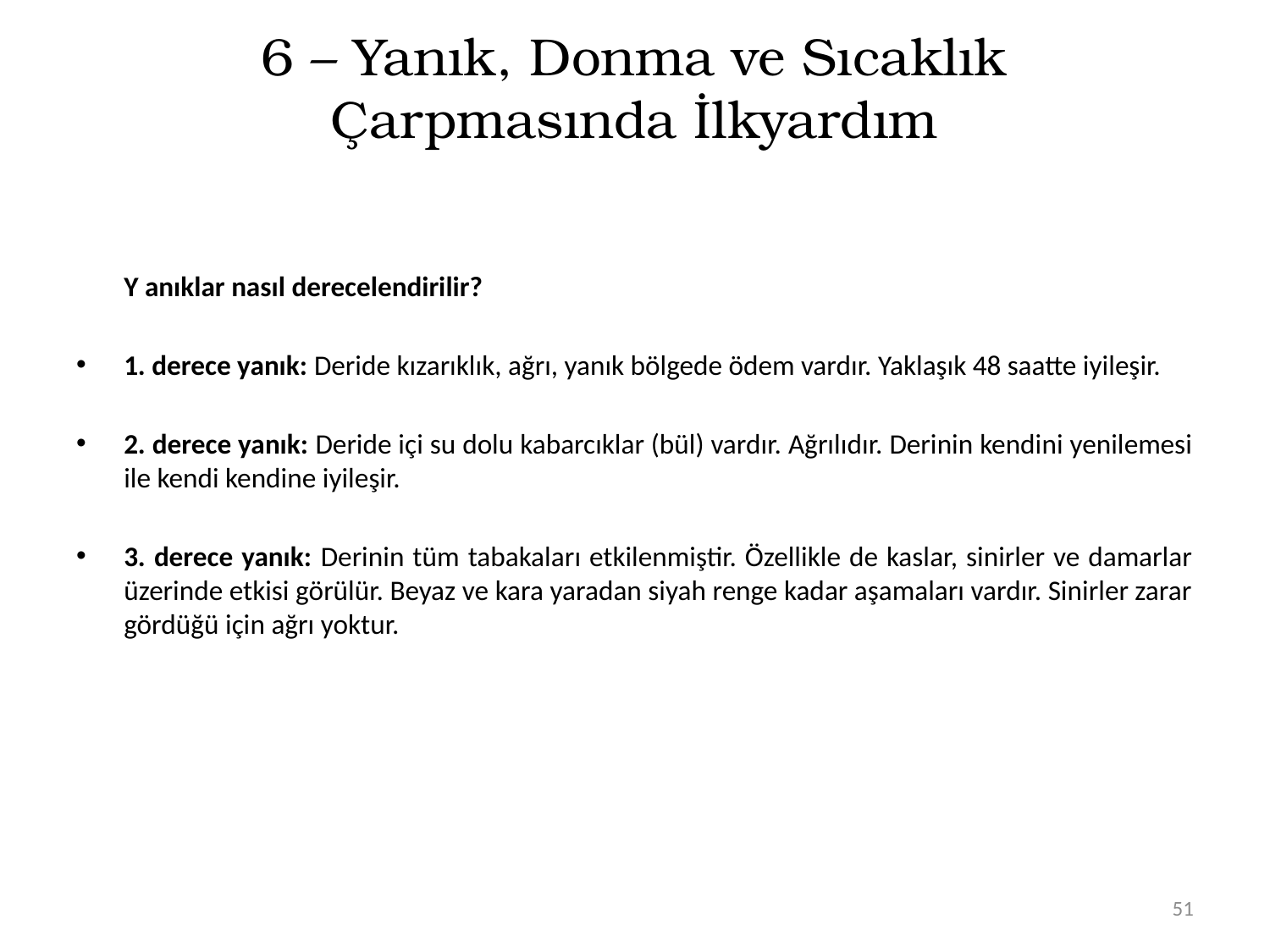

# 6 – Yanık, Donma ve Sıcaklık Çarpmasında İlkyardım

	Y anıklar nasıl derecelendirilir?

1. derece yanık: Deride kızarıklık, ağrı, yanık bölgede ödem vardır. Yaklaşık 48 saatte iyileşir.

2. derece yanık: Deride içi su dolu kabarcıklar (bül) vardır. Ağrılıdır. Derinin kendini yenilemesi ile kendi kendine iyileşir.

3. derece yanık: Derinin tüm tabakaları etkilenmiştir. Özellikle de kaslar, sinirler ve damarlar üzerinde etkisi görülür. Beyaz ve kara yaradan siyah renge kadar aşamaları vardır. Sinirler zarar gördüğü için ağrı yoktur.
51